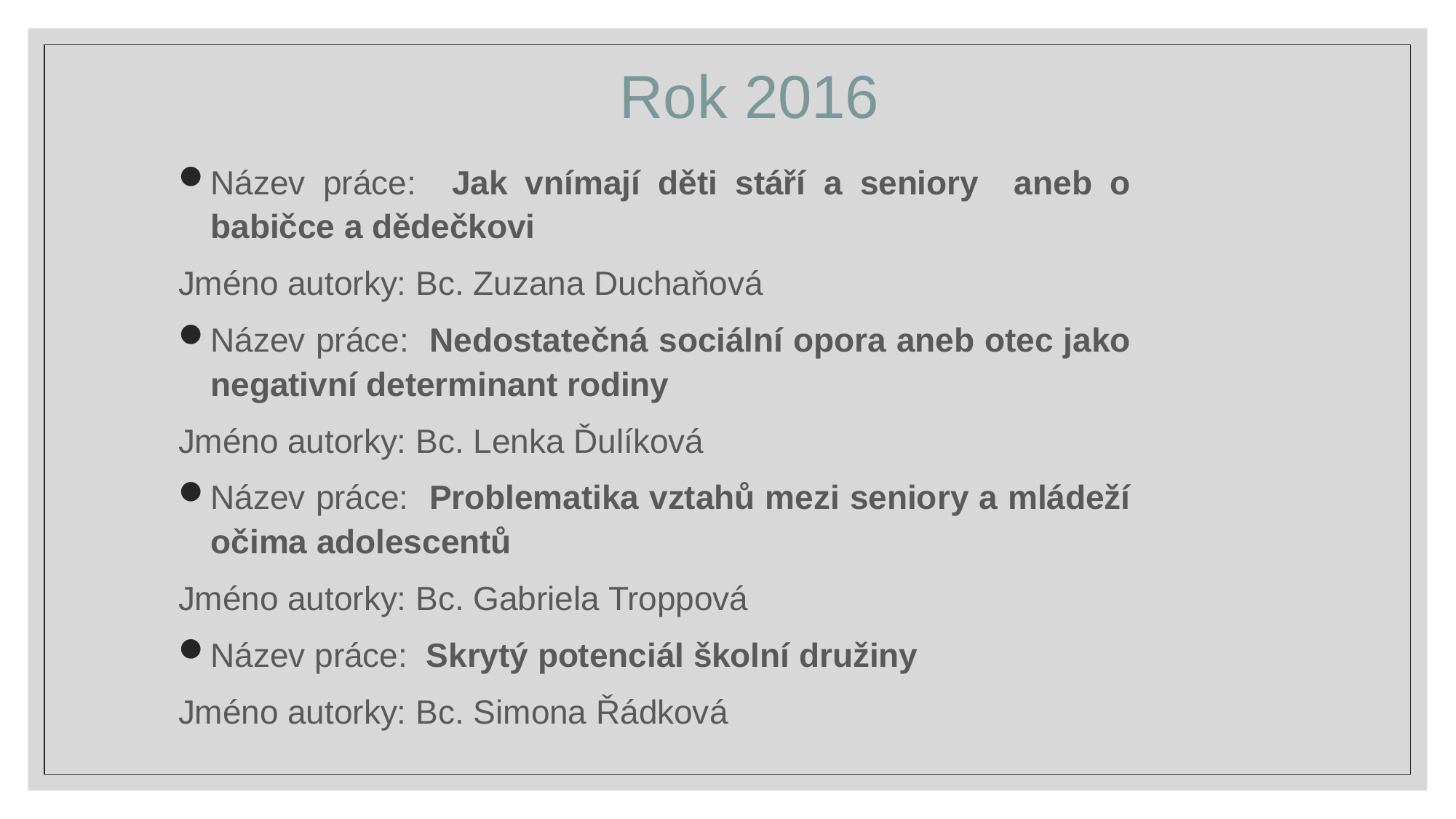

# Rok 2016
Název práce:  Jak vnímají děti stáří a seniory  aneb o babičce a dědečkovi
Jméno autorky: Bc. Zuzana Duchaňová
Název práce:  Nedostatečná sociální opora aneb otec jako negativní determinant rodiny
Jméno autorky: Bc. Lenka Ďulíková
Název práce:  Problematika vztahů mezi seniory a mládeží očima adolescentů
Jméno autorky: Bc. Gabriela Troppová
Název práce:  Skrytý potenciál školní družiny
Jméno autorky: Bc. Simona Řádková